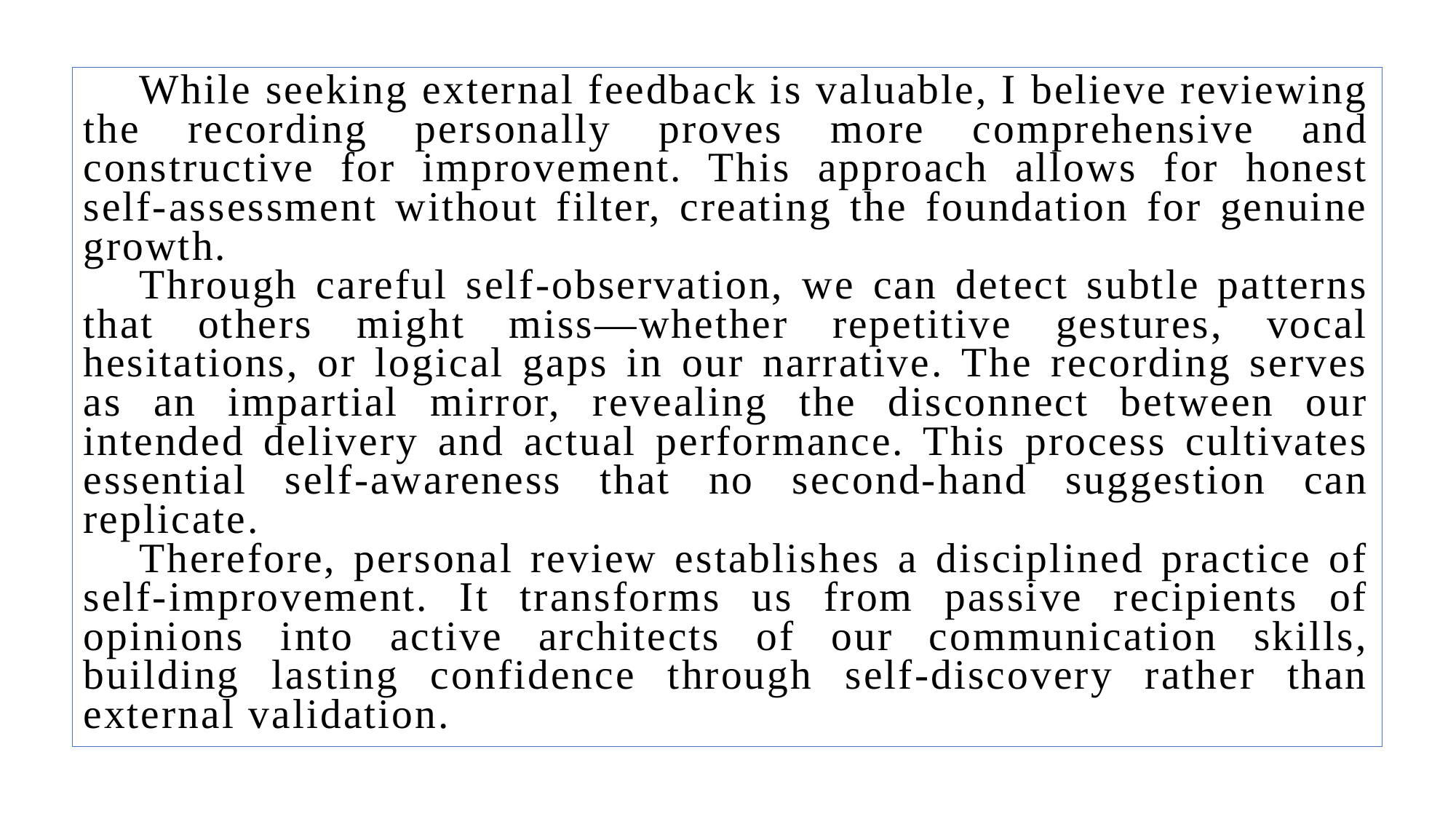

While seeking external feedback is valuable, I believe reviewing the recording personally proves more comprehensive and constructive for improvement. This approach allows for honest self-assessment without filter, creating the foundation for genuine growth.
Through careful self-observation, we can detect subtle patterns that others might miss—whether repetitive gestures, vocal hesitations, or logical gaps in our narrative. The recording serves as an impartial mirror, revealing the disconnect between our intended delivery and actual performance. This process cultivates essential self-awareness that no second-hand suggestion can replicate.
Therefore, personal review establishes a disciplined practice of self-improvement. It transforms us from passive recipients of opinions into active architects of our communication skills, building lasting confidence through self-discovery rather than external validation.